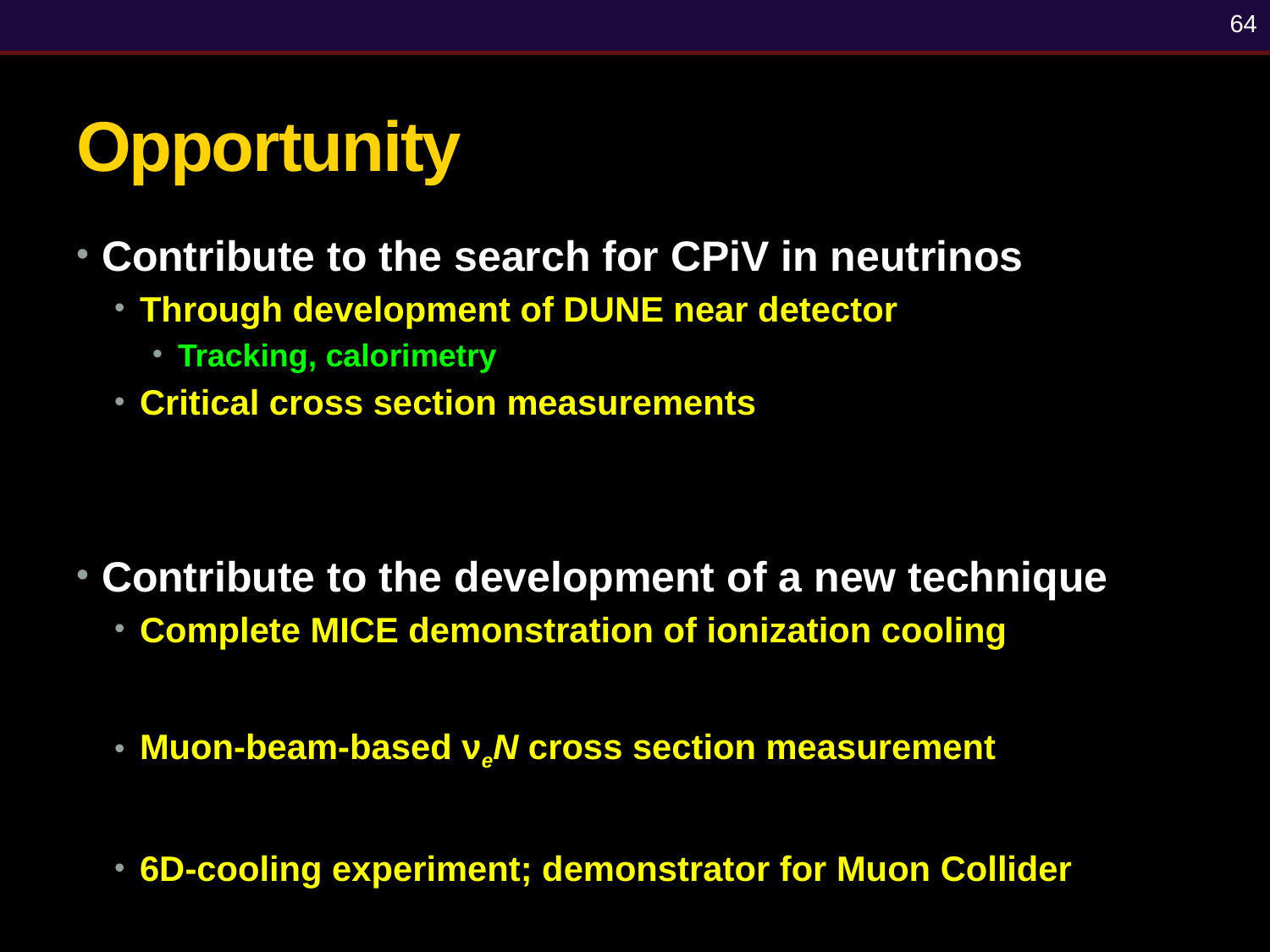

64
# Opportunity
Contribute to the search for CPiV in neutrinos
Through development of DUNE near detector
Tracking, calorimetry
Critical cross section measurements

Contribute to the development of a new technique
Complete MICE demonstration of ionization cooling

Muon-beam-based νeN cross section measurement

6D-cooling experiment; demonstrator for Muon Collider